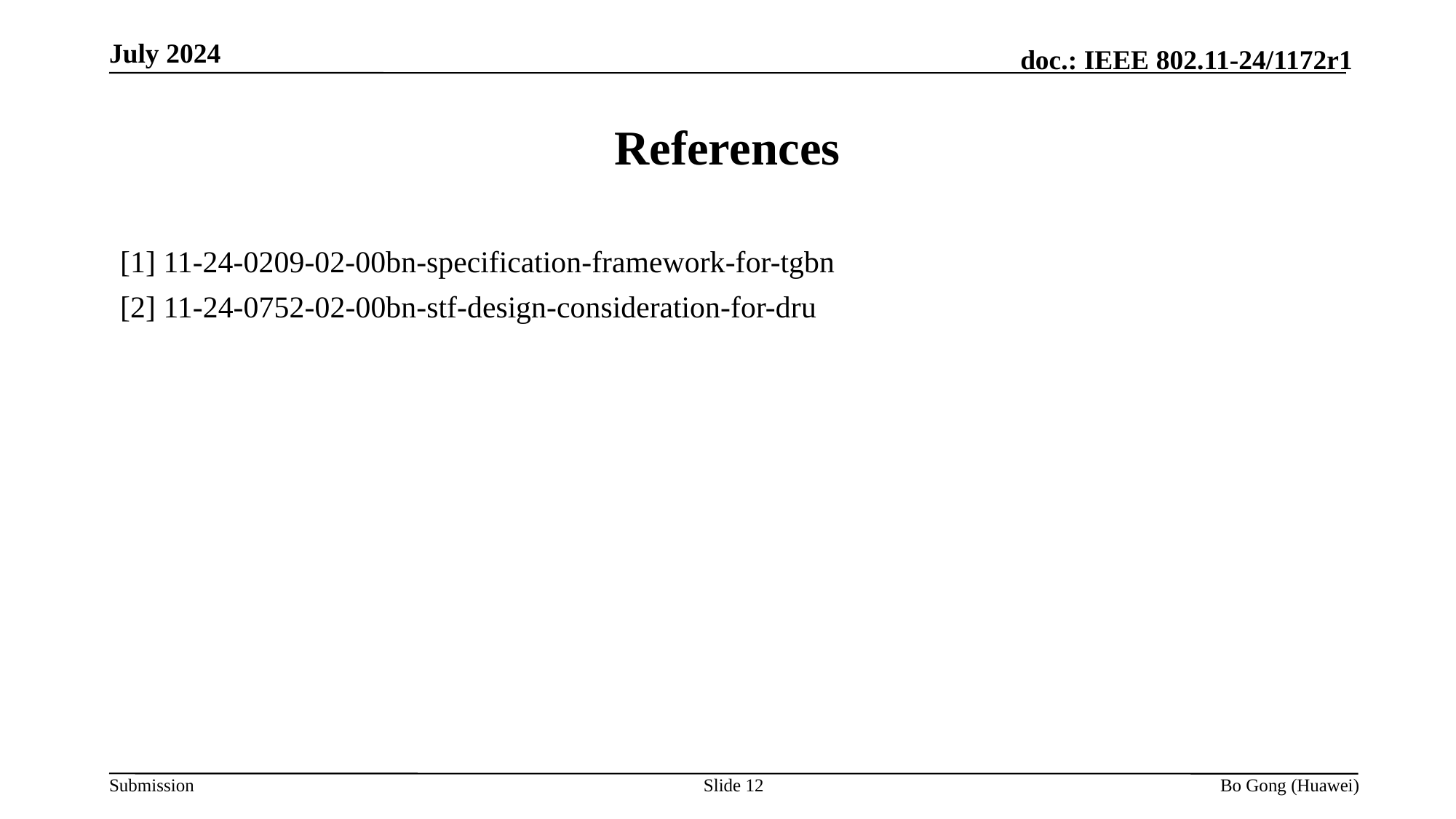

July 2024
# References
[1] 11-24-0209-02-00bn-specification-framework-for-tgbn
[2] 11-24-0752-02-00bn-stf-design-consideration-for-dru
Slide 12
Bo Gong (Huawei)